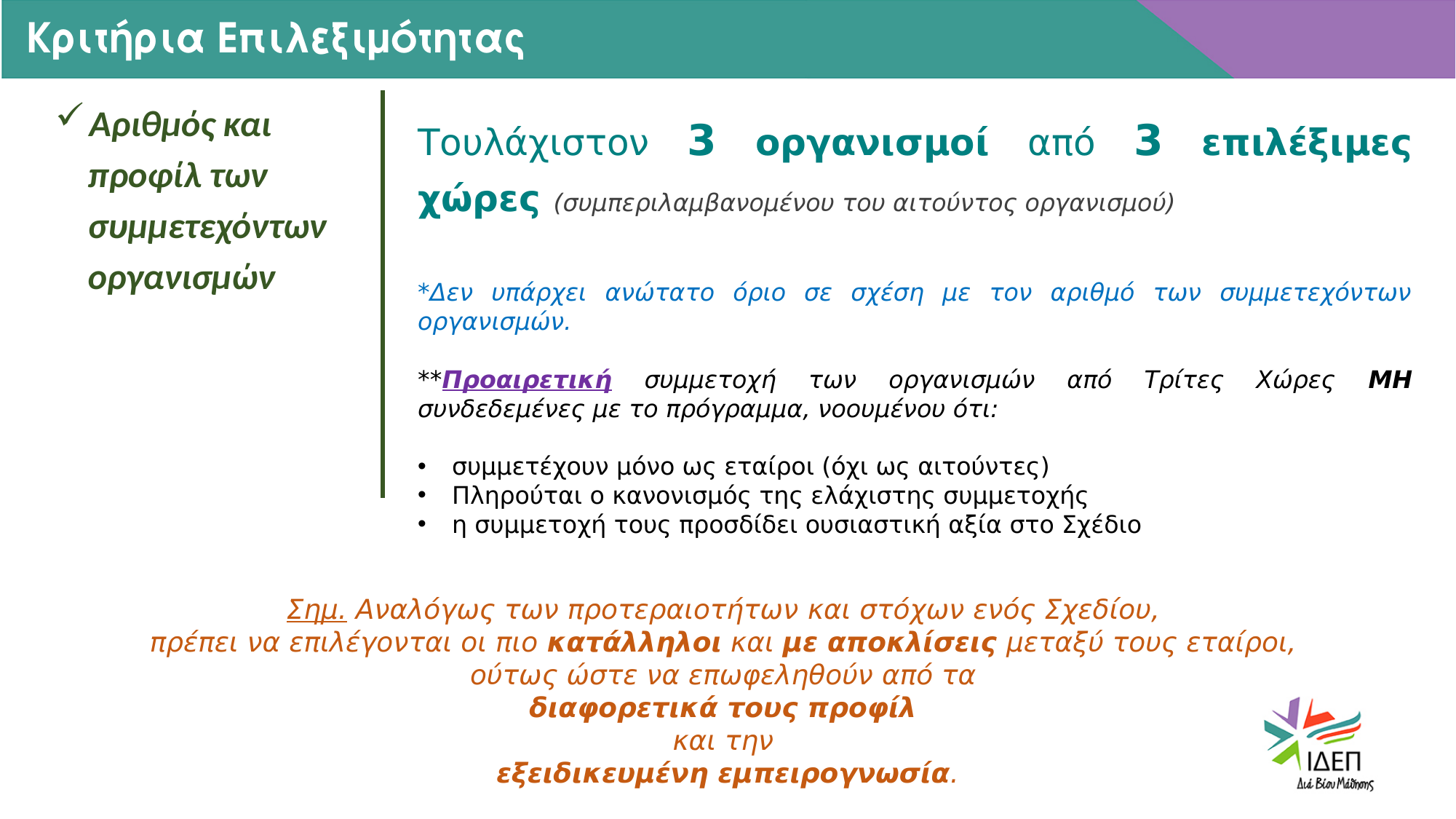

Κριτήρια Επιλεξιμότητας
Αριθμός και
    προφίλ των
    συμμετεχόντων
    οργανισμών

Σημ. Αναλόγως των προτεραιοτήτων και στόχων ενός Σχεδίου,
πρέπει να επιλέγονται οι πιο κατάλληλοι και με αποκλίσεις μεταξύ τους εταίροι,
ούτως ώστε να επωφεληθούν από τα
διαφορετικά τους προφίλ
και την
εξειδικευμένη εμπειρογνωσία.

Τουλάχιστον 3 οργανισμοί από 3 επιλέξιμες χώρες (συμπεριλαμβανομένου του αιτούντος οργανισμού)

*Δεν υπάρχει ανώτατο όριο σε σχέση με τον αριθμό των συμμετεχόντων οργανισμών.

**Προαιρετική συμμετοχή των οργανισμών από Τρίτες Χώρες ΜΗ συνδεδεμένες με το πρόγραμμα, νοουμένου ότι:

συμμετέχουν μόνο ως εταίροι (όχι ως αιτούντες)
Πληρούται ο κανονισμός της ελάχιστης συμμετοχής
η συμμετοχή τους προσδίδει ουσιαστική αξία στο Σχέδιο